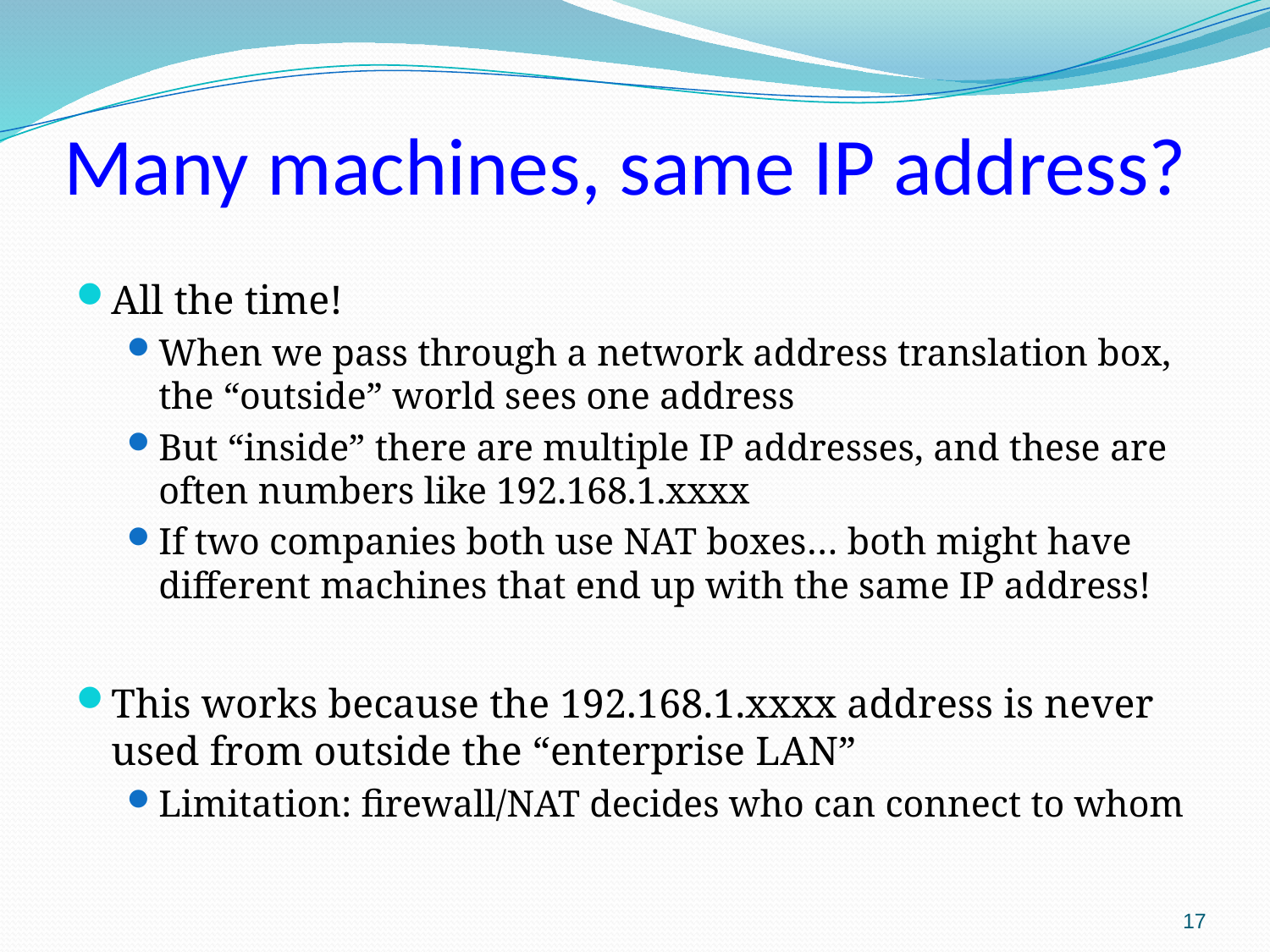

# Many machines, same IP address?
All the time!
When we pass through a network address translation box, the “outside” world sees one address
But “inside” there are multiple IP addresses, and these are often numbers like 192.168.1.xxxx
If two companies both use NAT boxes… both might have different machines that end up with the same IP address!

This works because the 192.168.1.xxxx address is never used from outside the “enterprise LAN”
Limitation: firewall/NAT decides who can connect to whom
17